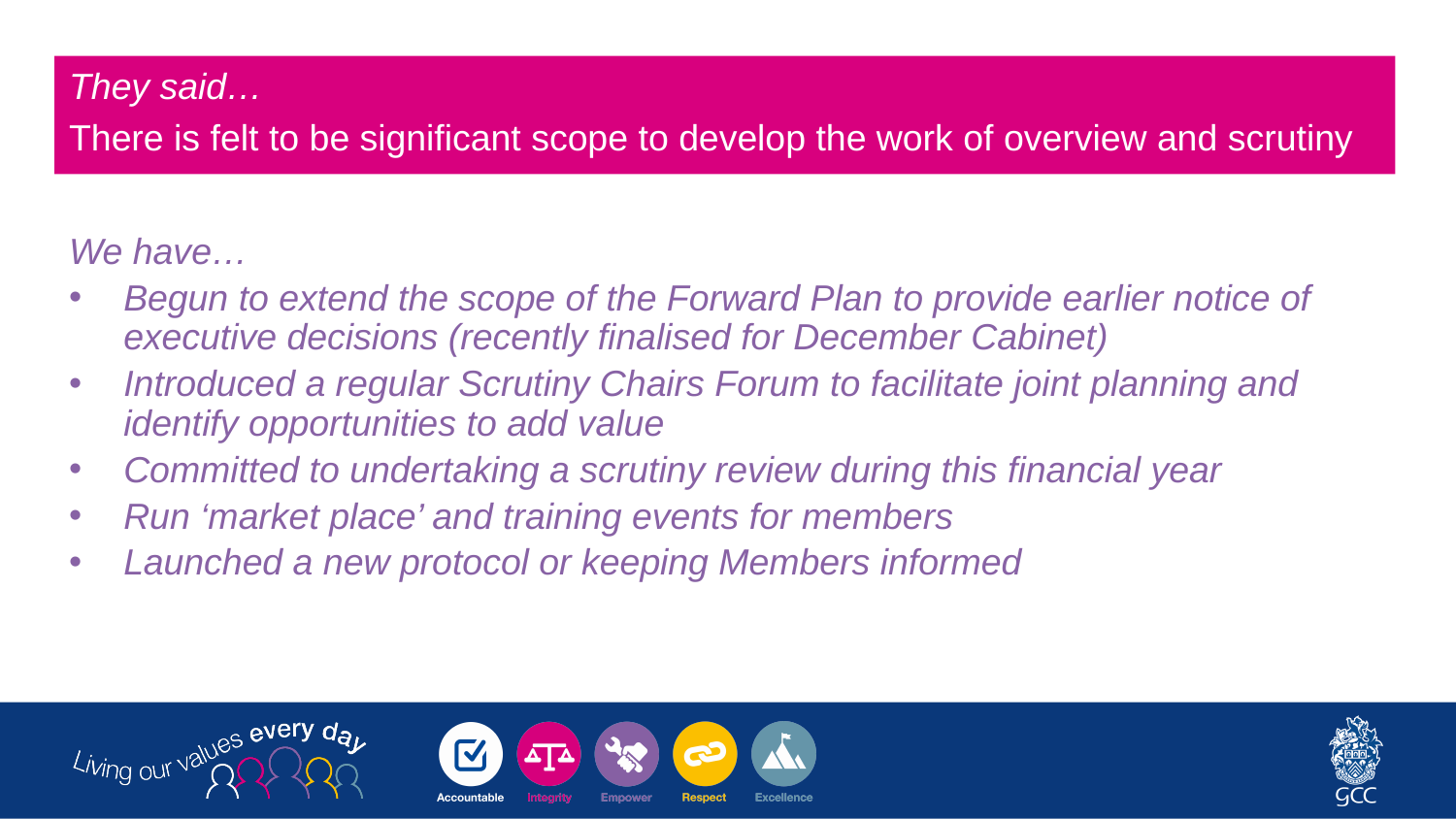

They said…
There is felt to be significant scope to develop the work of overview and scrutiny
We have…
Begun to extend the scope of the Forward Plan to provide earlier notice of executive decisions (recently finalised for December Cabinet)
Introduced a regular Scrutiny Chairs Forum to facilitate joint planning and identify opportunities to add value
Committed to undertaking a scrutiny review during this financial year
Run ‘market place’ and training events for members
Launched a new protocol or keeping Members informed